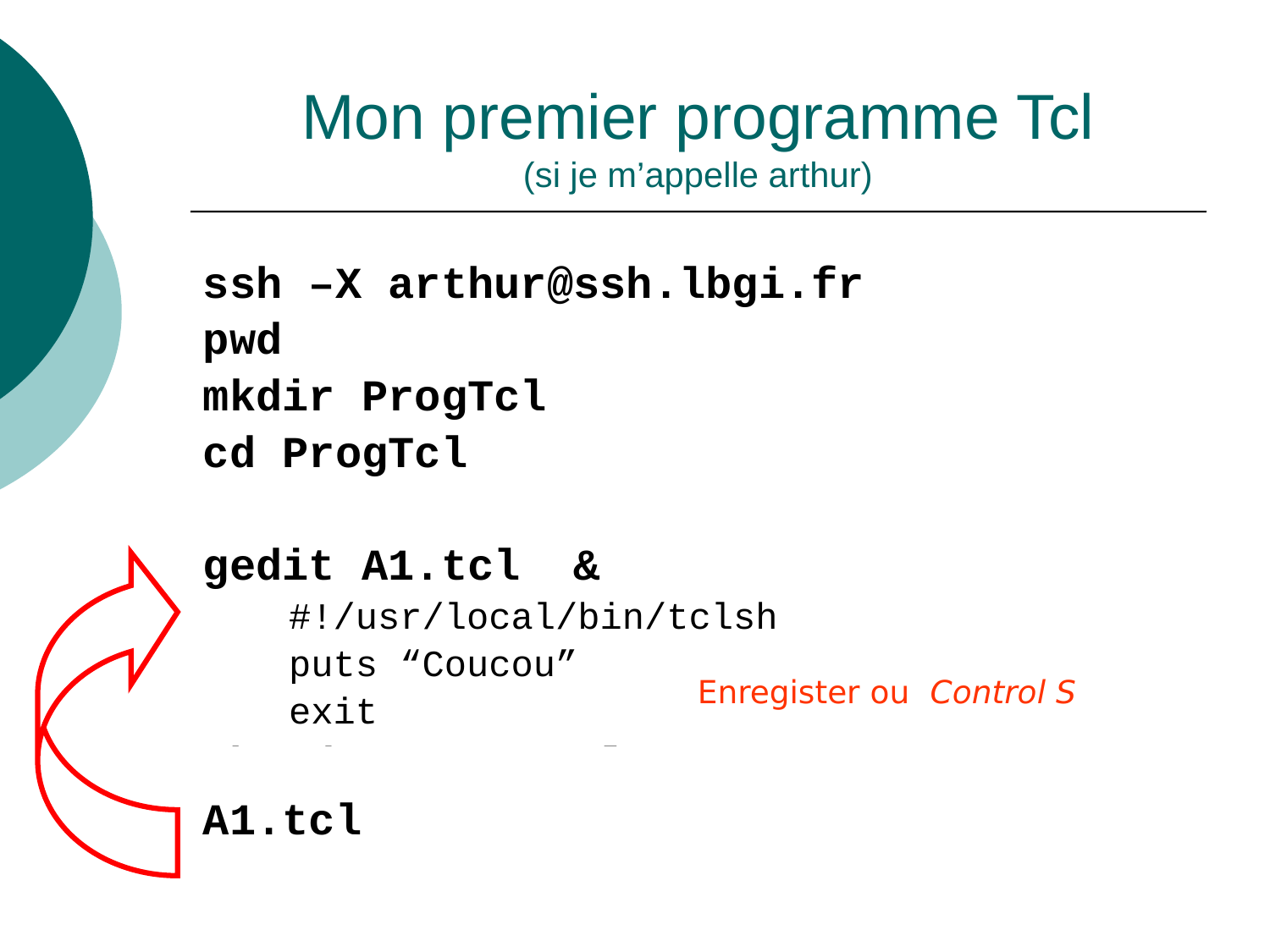

Mon premier programme Tcl
(si je m’appelle arthur)
ssh –X arthur@ssh.lbgi.fr
pwd
mkdir ProgTcl
cd ProgTcl

gedit A1.tcl  &
 #!/usr/local/bin/tclsh
 puts “Coucou”
 exit
chmod 755 A1.tcl
A1.tcl

Enregister ou  Control S